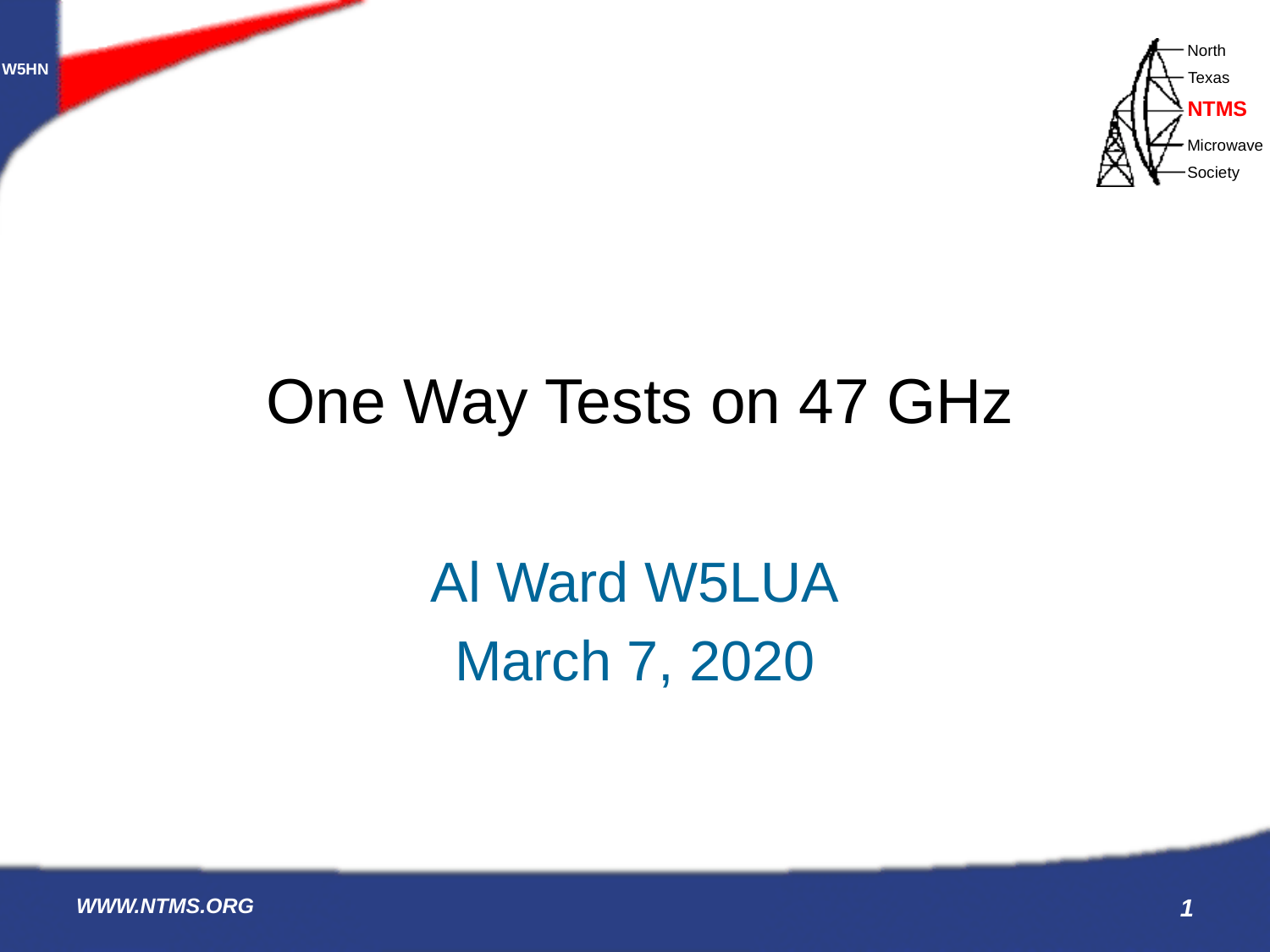

# One Way Tests on 47 GHz
Al Ward W5LUA
March 7, 2020
WWW.NTMS.ORG
1